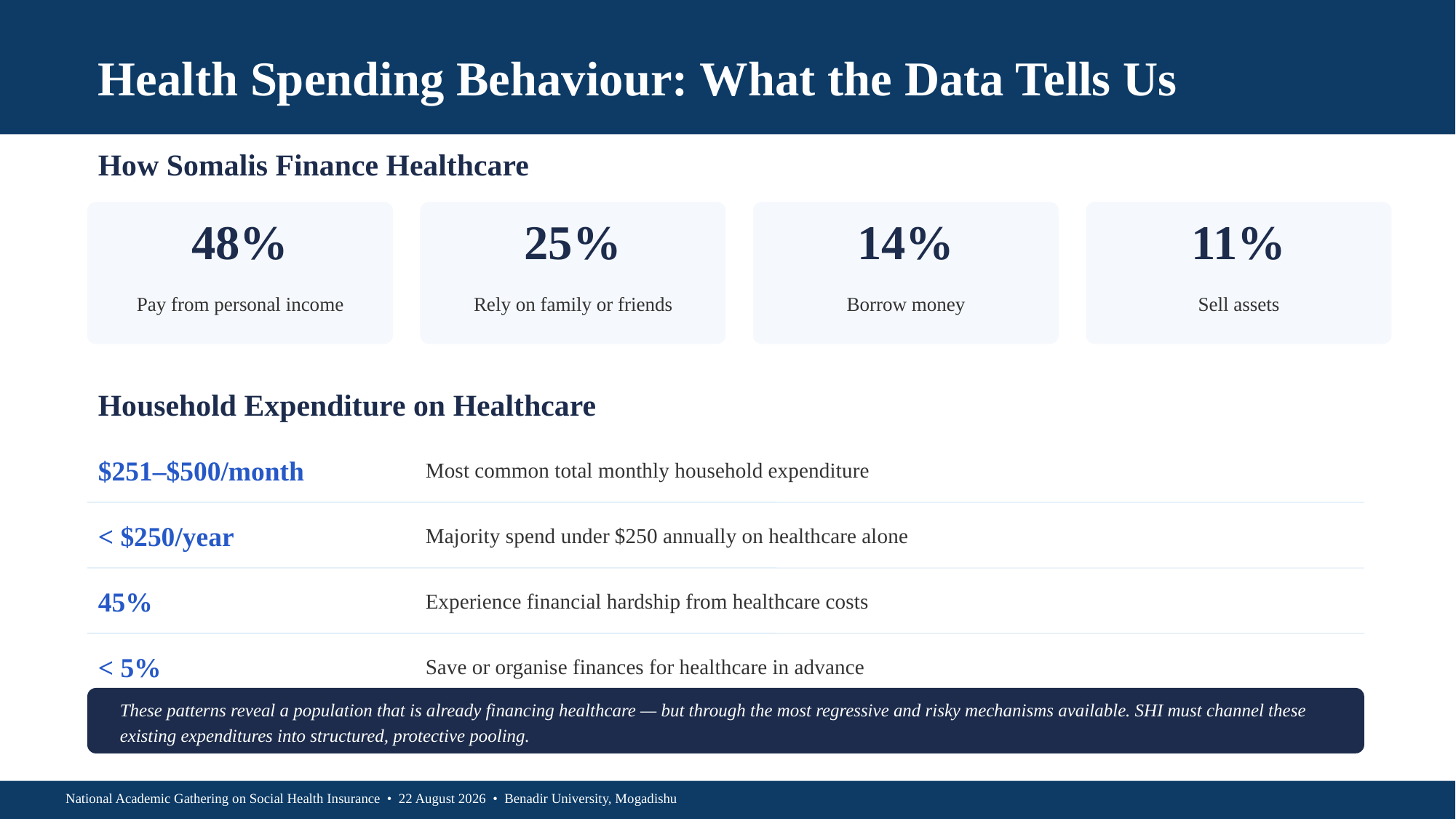

Health Spending Behaviour: What the Data Tells Us

How Somalis Finance Healthcare

48%
25%
14%
11%
Pay from personal income
Rely on family or friends
Borrow money
Sell assets
Household Expenditure on Healthcare
$251–$500/month
Most common total monthly household expenditure

< $250/year
Majority spend under $250 annually on healthcare alone

45%
Experience financial hardship from healthcare costs

< 5%
Save or organise finances for healthcare in advance

These patterns reveal a population that is already financing healthcare — but through the most regressive and risky mechanisms available. SHI must channel these existing expenditures into structured, protective pooling.
National Academic Gathering on Social Health Insurance  •  22 August 2026  •  Benadir University, Mogadishu